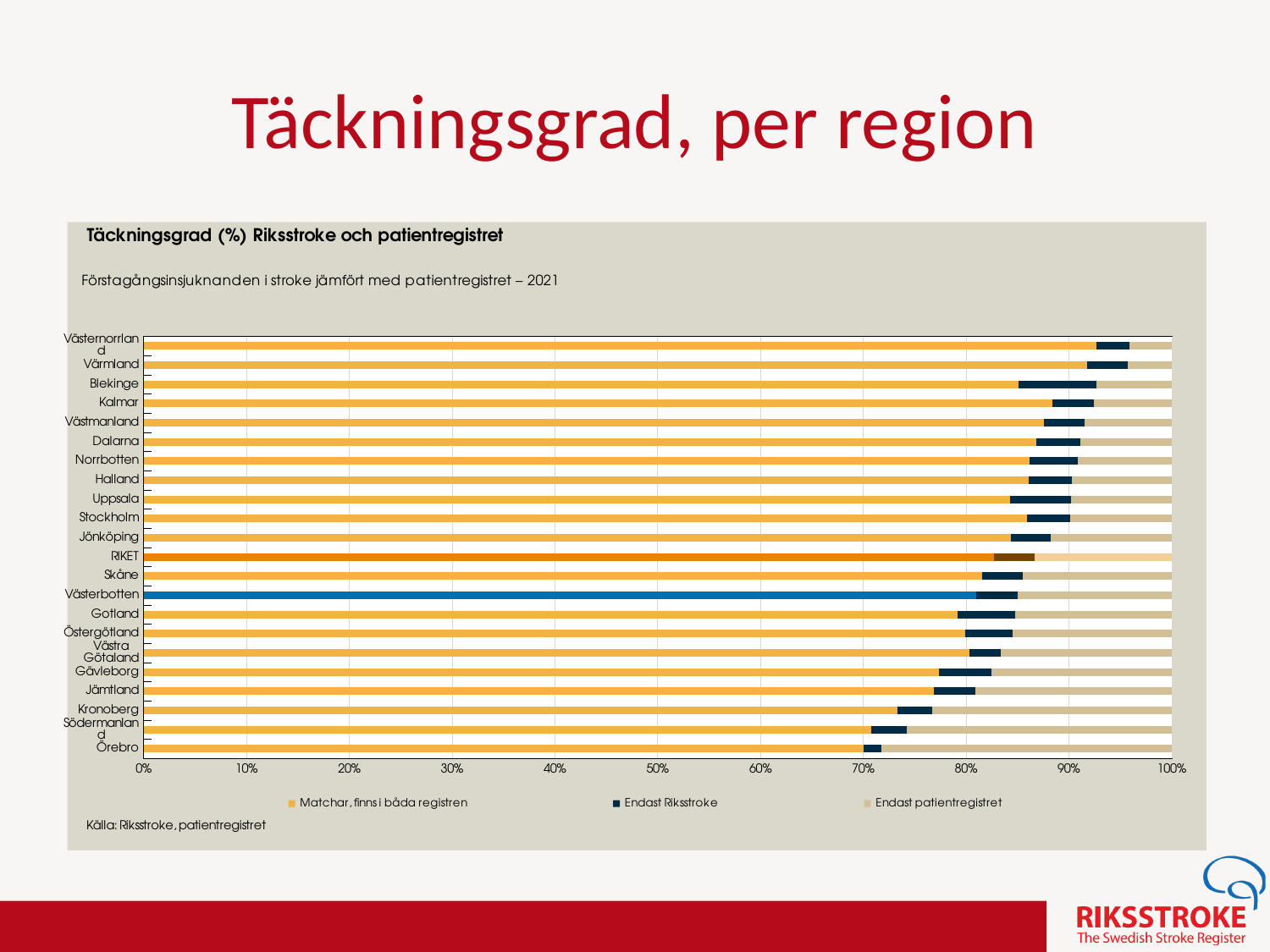

# Täckningsgrad, per region

### Chart

| Category | Matchar, finns i båda registren | Endast Riksstroke | Endast patientregistret |
|---|---|---|---|
| Örebro | 70.0 | 1.8 | 28.2 |
| Södermanland | 70.8 | 3.4 | 25.8 |
| Kronoberg | 73.3 | 3.4 | 23.3 |
| Jämtland | 76.8 | 4.0 | 19.1 |
| Gävleborg | 77.3 | 5.1 | 17.5 |
| Västra Götaland | 80.4 | 3.1 | 16.6 |
| Östergötland | 80.0 | 4.6 | 15.5 |
| Gotland | 79.2 | 5.6 | 15.2 |
| Västerbotten | 81.1 | 4.0 | 15.0 |
| Skåne | 81.6 | 3.9 | 14.5 |
| RIKET | 82.8 | 4.0 | 13.3 |
| Jönköping | 84.4 | 3.8 | 11.8 |
| Stockholm | 85.9 | 4.2 | 9.9 |
| Uppsala | 84.2 | 5.9 | 9.8 |
| Halland | 86.0 | 4.2 | 9.7 |
| Norrbotten | 86.2 | 4.7 | 9.1 |
| Dalarna | 86.8 | 4.3 | 8.9 |
| Västmanland | 87.6 | 3.9 | 8.5 |
| Kalmar | 88.4 | 4.0 | 7.6 |
| Blekinge | 85.1 | 7.6 | 7.3 |
| Värmland | 91.8 | 3.9 | 4.3 |
| Västernorrland | 92.8 | 3.2 | 4.1 |